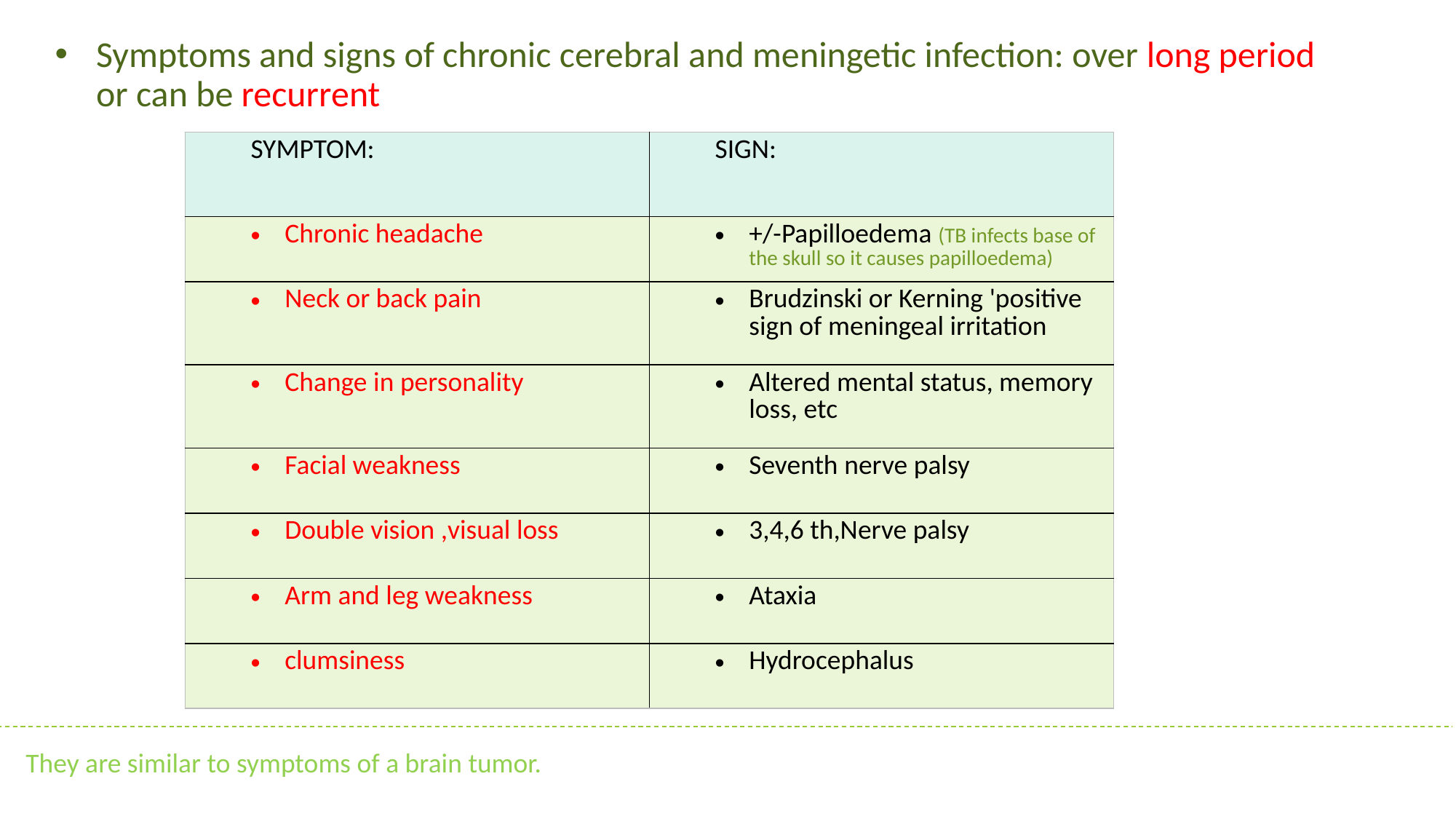

Symptoms and signs of chronic cerebral and meningetic infection: over long period or can be recurrent

| SYMPTOM: | SIGN: |
| --- | --- |
| Chronic headache | +/-Papilloedema (TB infects base of the skull so it causes papilloedema) |
| Neck or back pain | Brudzinski or Kerning 'positive sign of meningeal irritation |
| Change in personality | Altered mental status, memory loss, etc |
| Facial weakness | Seventh nerve palsy |
| Double vision ,visual loss | 3,4,6 th,Nerve palsy |
| Arm and leg weakness | Ataxia |
| clumsiness | Hydrocephalus |
They are similar to symptoms of a brain tumor.